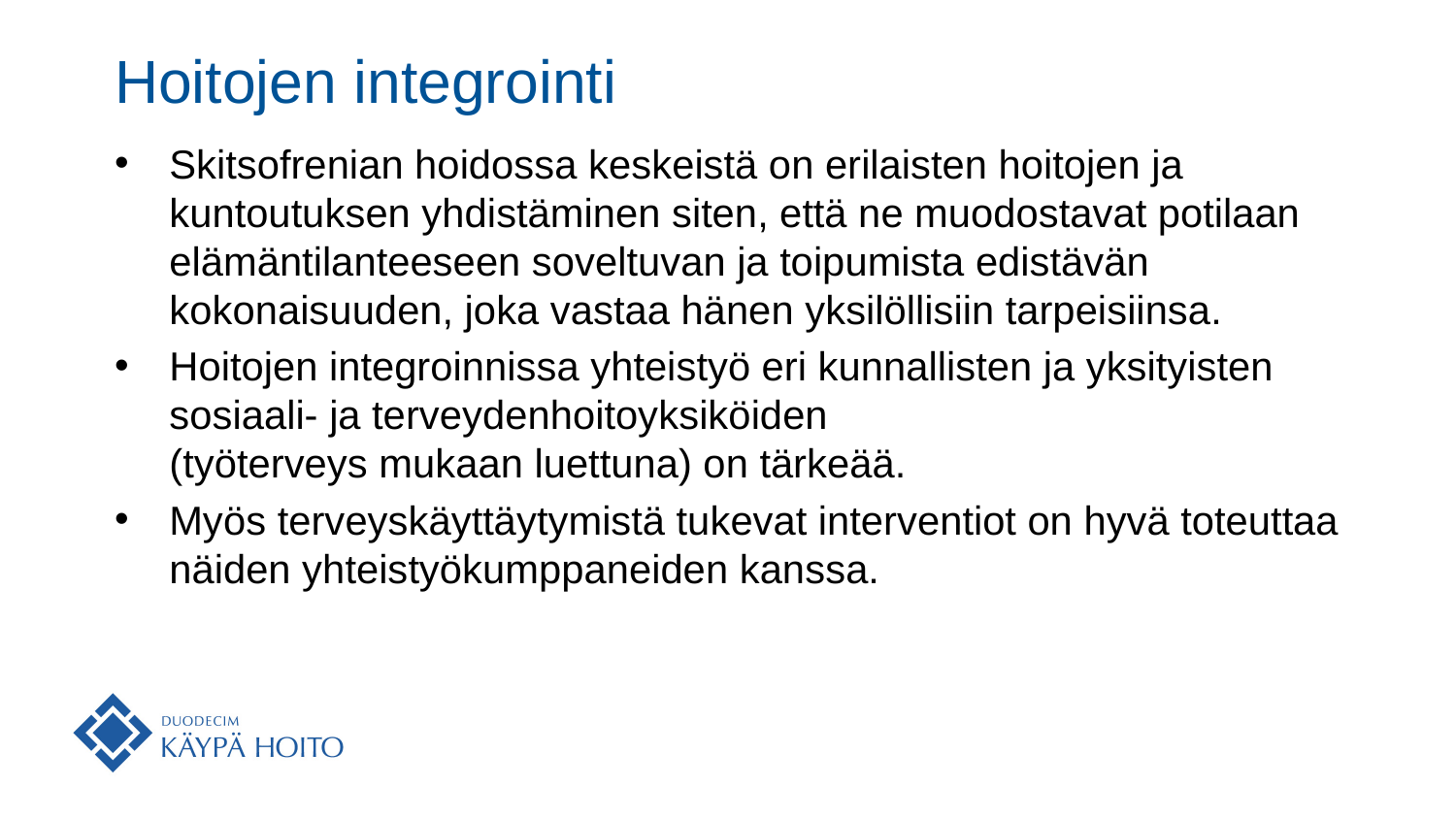

# Hoitojen integrointi
Skitsofrenian hoidossa keskeistä on erilaisten hoitojen ja kuntoutuksen yhdistäminen siten, että ne muodostavat potilaan elämäntilanteeseen soveltuvan ja toipumista edistävän kokonaisuuden, joka vastaa hänen yksilöllisiin tarpeisiinsa.
Hoitojen integroinnissa yhteistyö eri kunnallisten ja yksityisten sosiaali- ja terveydenhoitoyksiköiden
(työterveys mukaan luettuna) on tärkeää.
Myös terveyskäyttäytymistä tukevat interventiot on hyvä toteuttaa näiden yhteistyökumppaneiden kanssa.